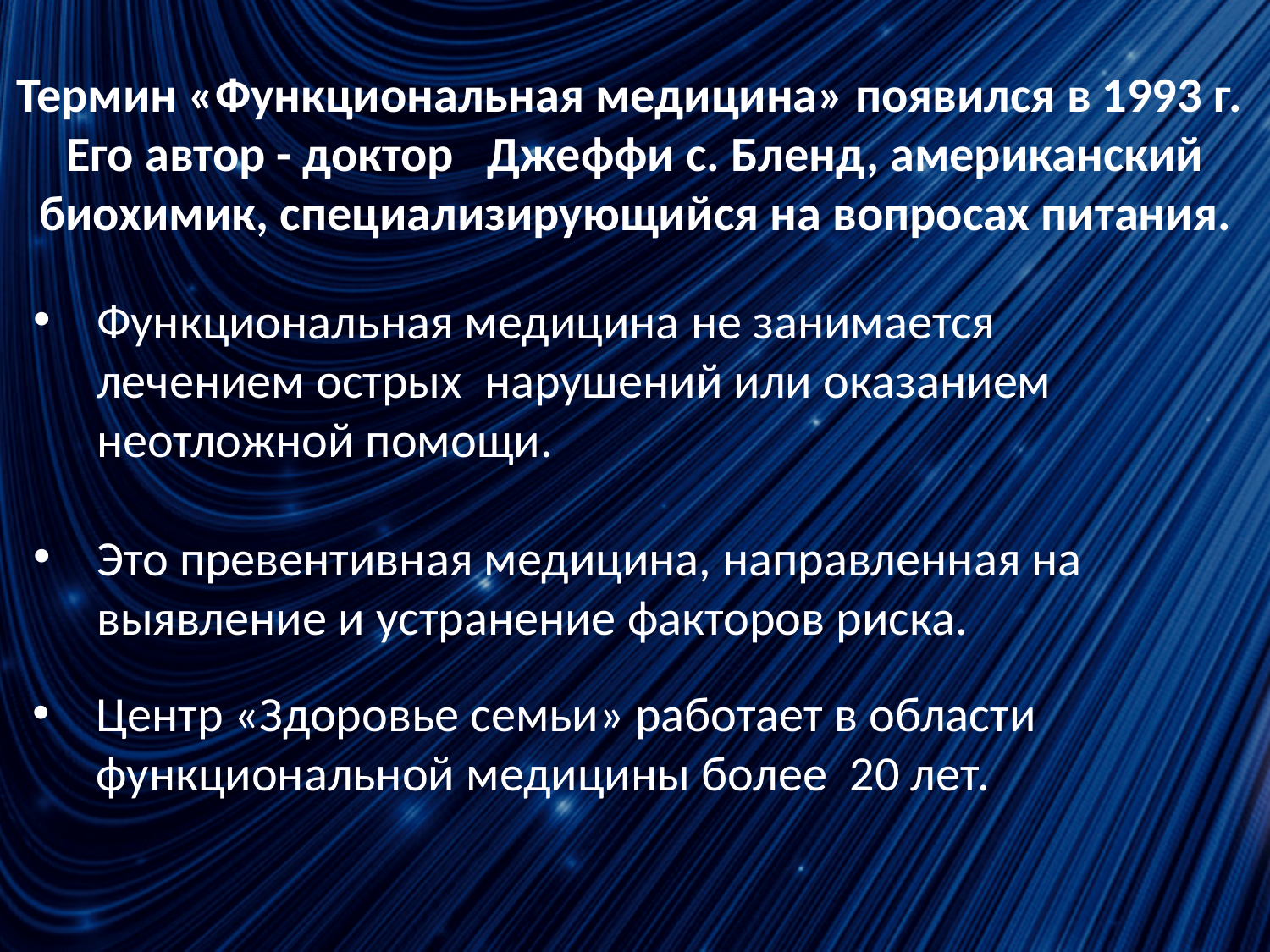

Термин «Функциональная медицина» появился в 1993 г.
Его автор - доктор   Джеффи с. Бленд, американский биохимик, специализирующийся на вопросах питания.
Функциональная медицина не занимается лечением острых  нарушений или оказанием неотложной помощи.

Это превентивная медицина, направленная на выявление и устранение факторов риска.
Центр «Здоровье семьи» работает в области функциональной медицины более  20 лет.